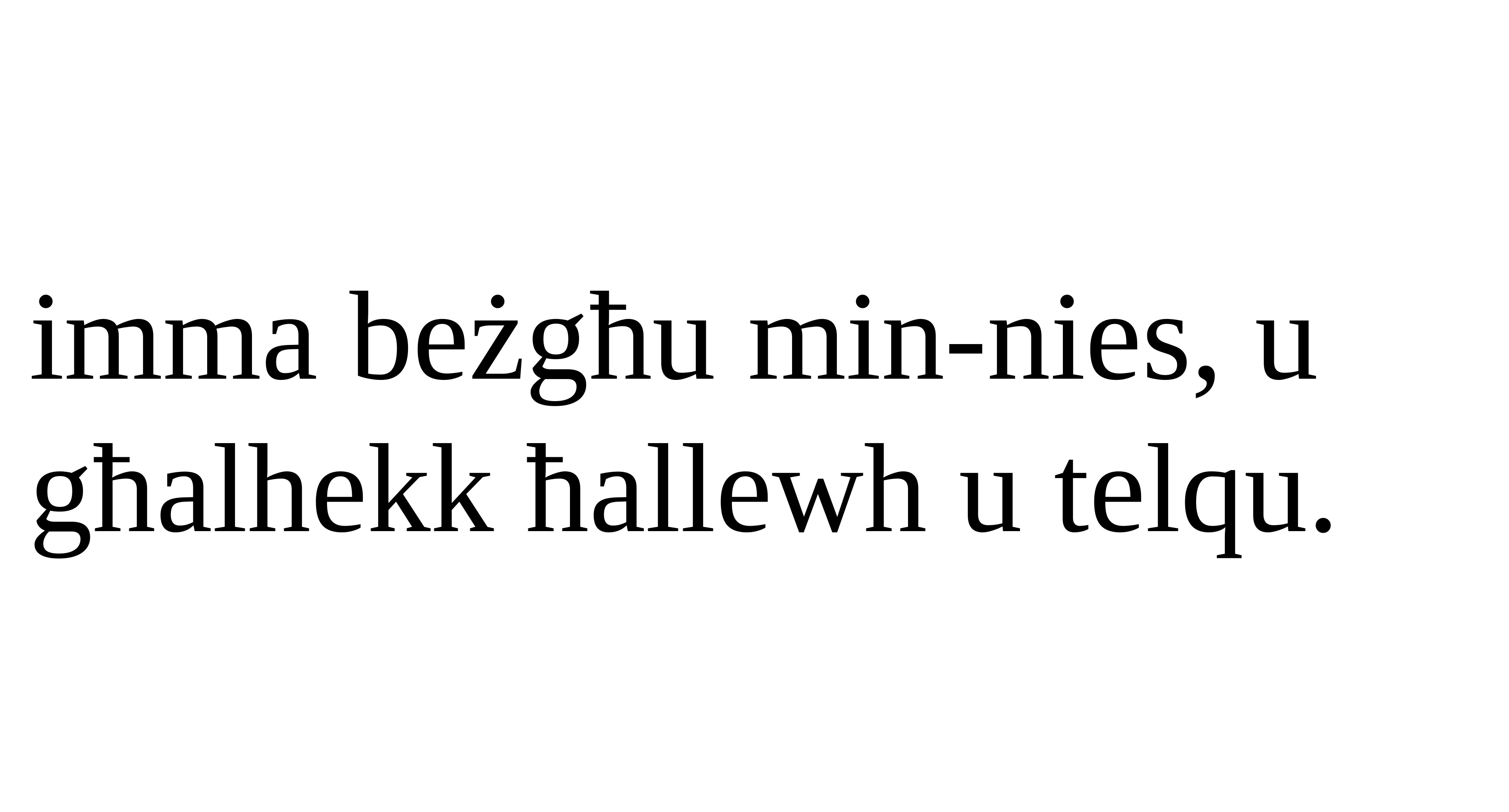

imma beżgħu min-nies, u għalhekk ħallewh u telqu.